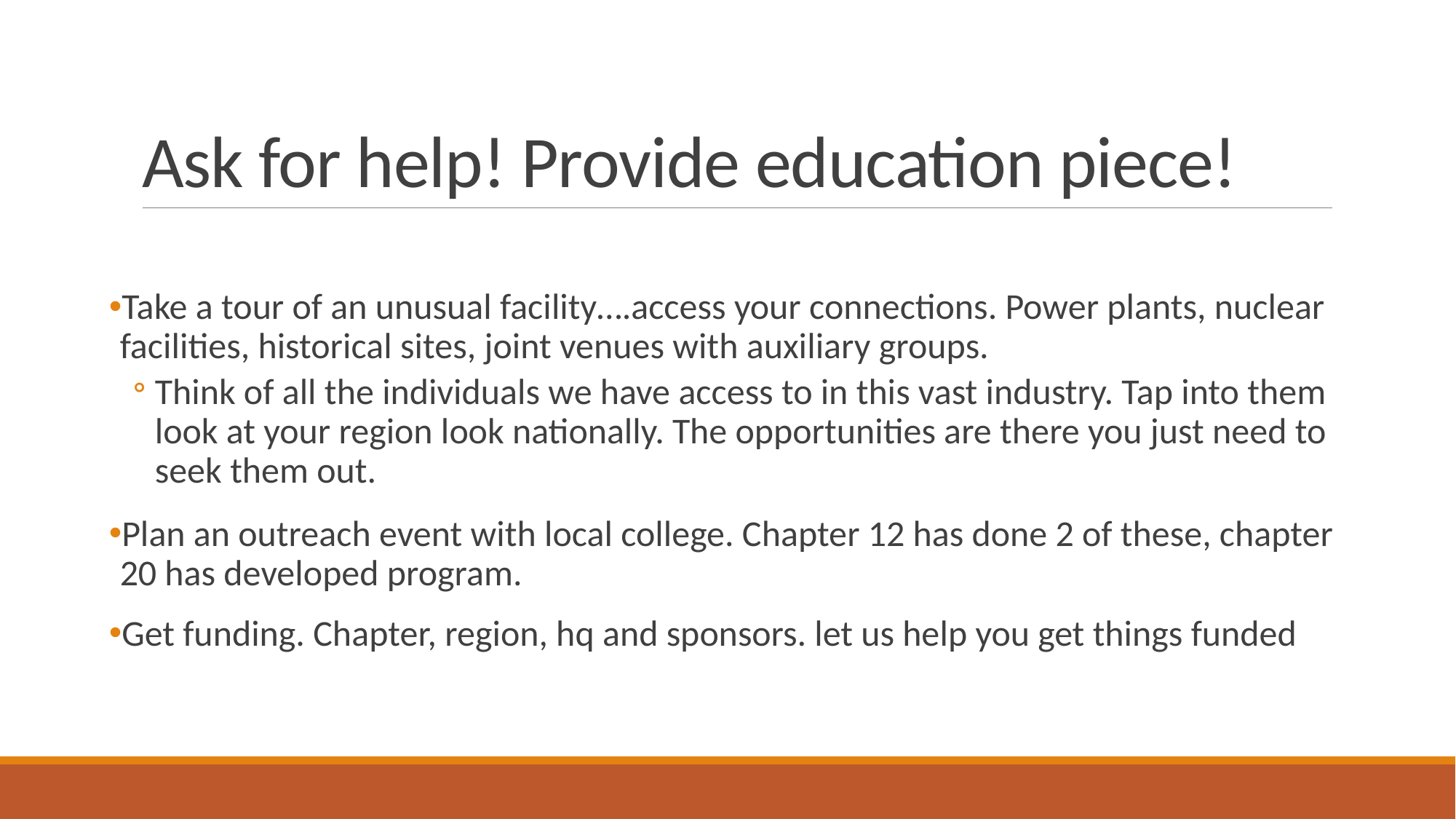

# Ask for help! Provide education piece!
Take a tour of an unusual facility….access your connections. Power plants, nuclear facilities, historical sites, joint venues with auxiliary groups.
Think of all the individuals we have access to in this vast industry. Tap into them look at your region look nationally. The opportunities are there you just need to seek them out.
Plan an outreach event with local college. Chapter 12 has done 2 of these, chapter 20 has developed program.
Get funding. Chapter, region, hq and sponsors. let us help you get things funded